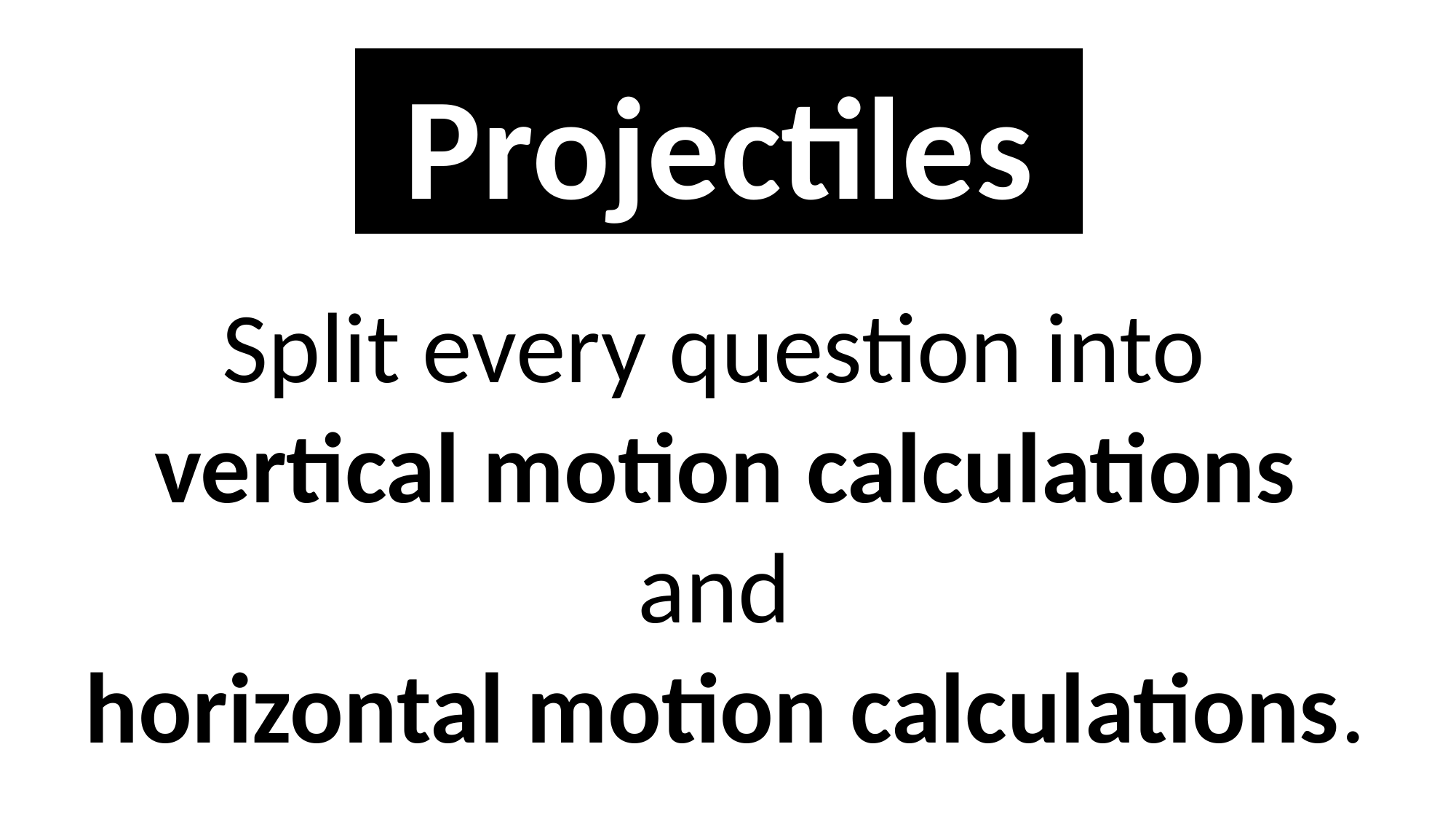

Projectiles
Split every question into
vertical motion calculations
and
horizontal motion calculations.